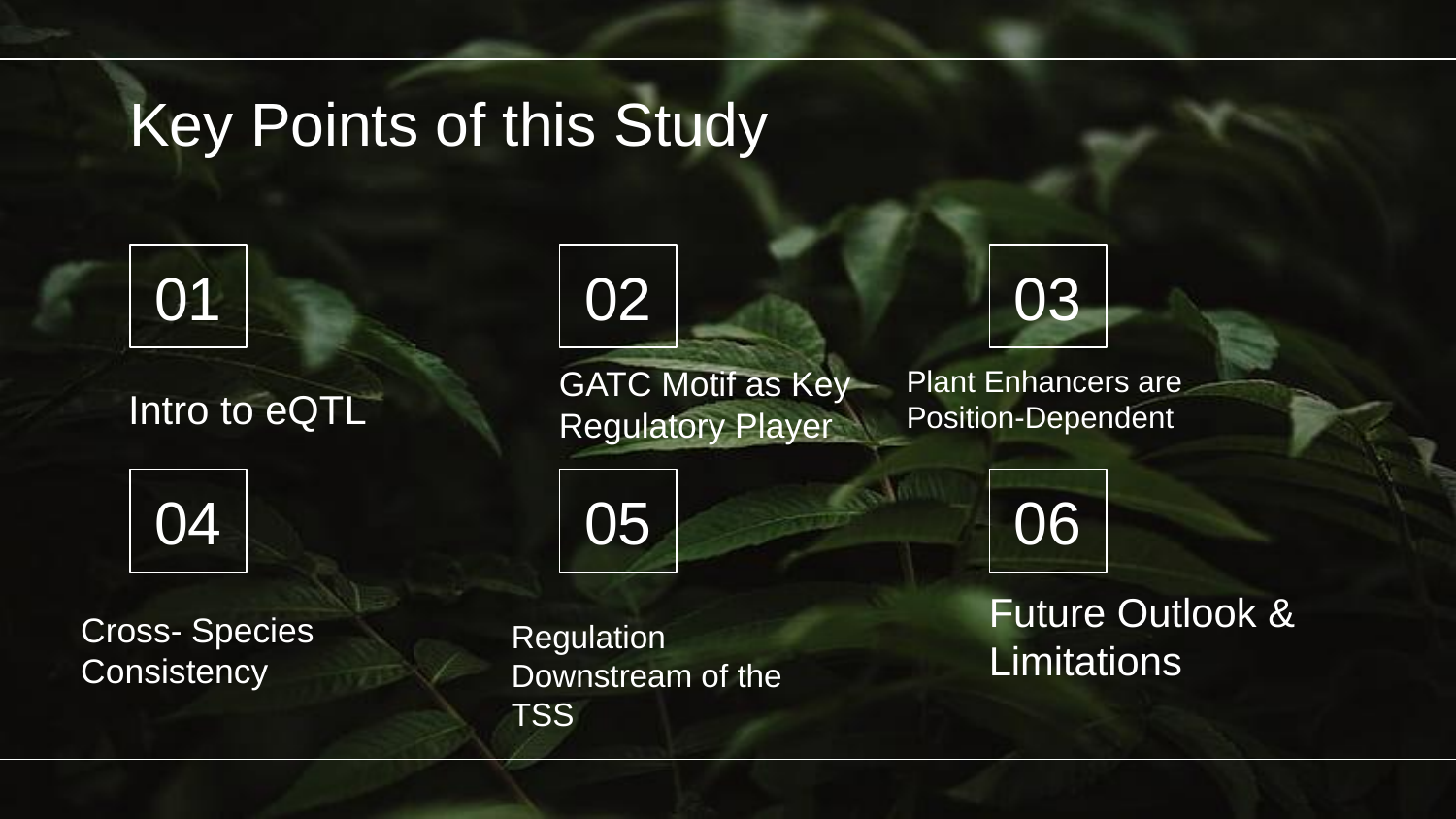

# Key Points of this Study
01
02
03
GATC Motif as Key Regulatory Player
Plant Enhancers are Position-Dependent

  Intro to eQTL
04
05
06
Future Outlook & Limitations
Cross- Species Consistency
Regulation Downstream of the TSS